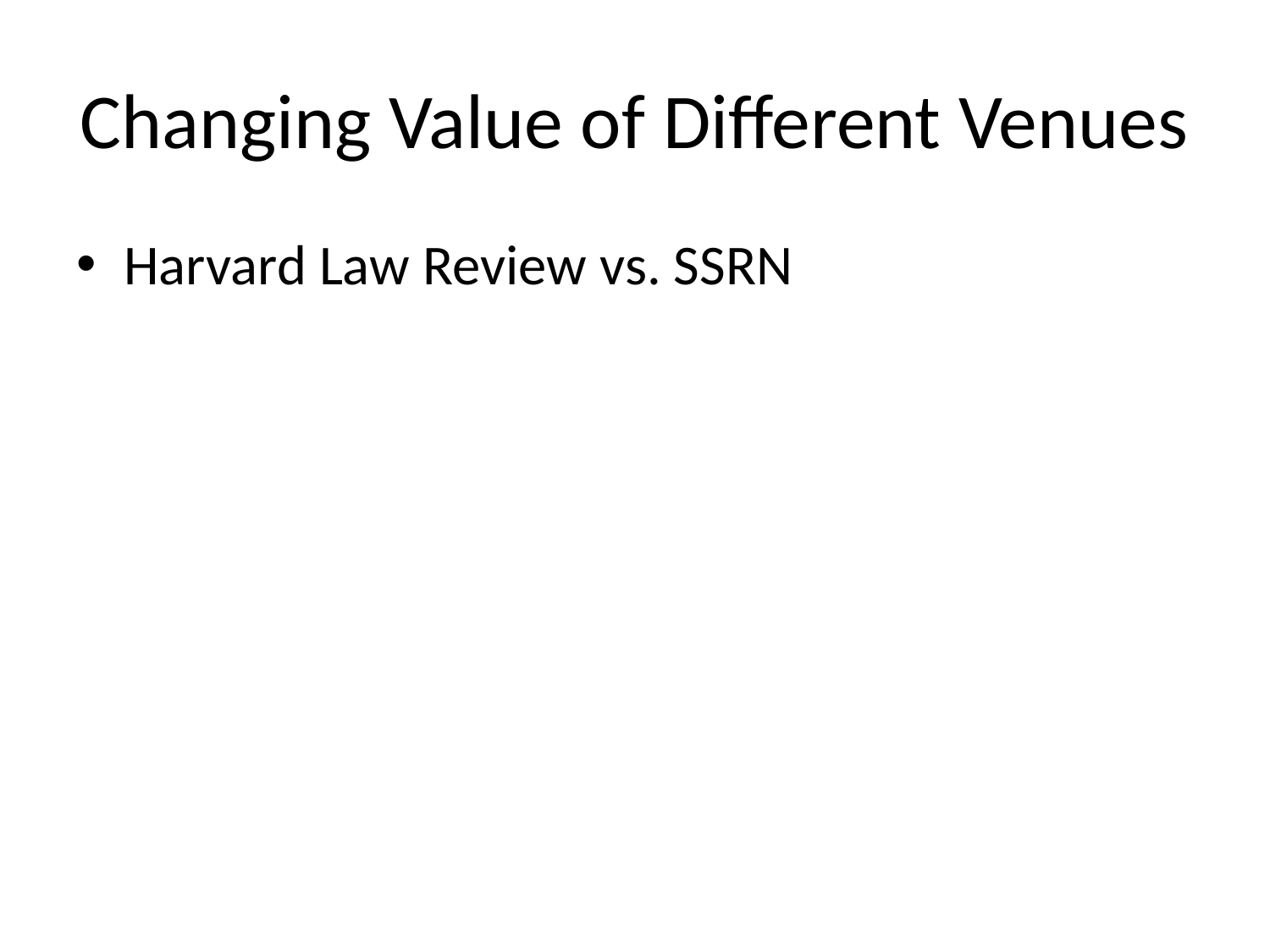

# Changing Value of Different Venues
Harvard Law Review vs. SSRN